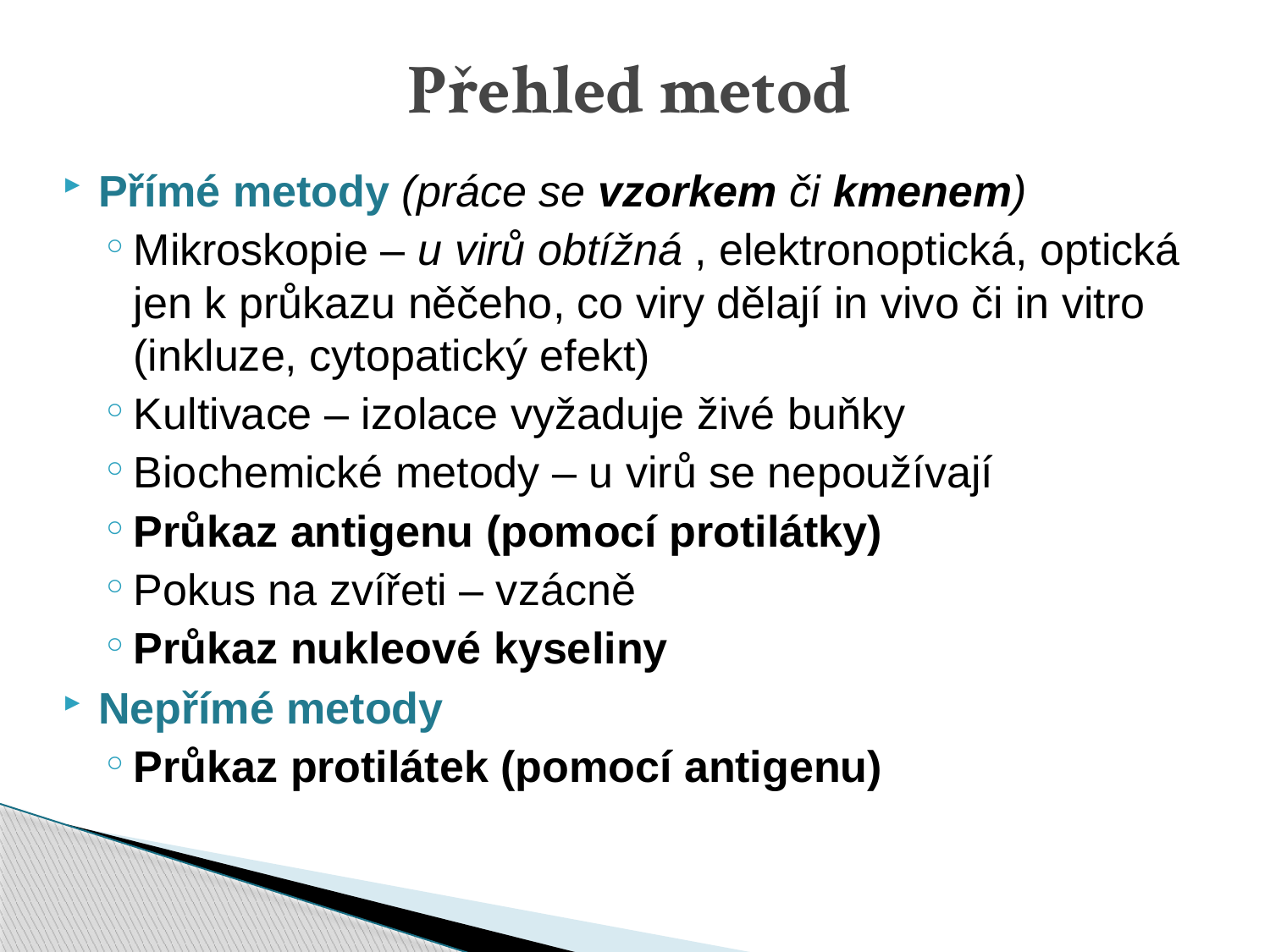

# Přehled metod
Přímé metody (práce se vzorkem či kmenem)
Mikroskopie – u virů obtížná , elektronoptická, optická jen k průkazu něčeho, co viry dělají in vivo či in vitro (inkluze, cytopatický efekt)
Kultivace – izolace vyžaduje živé buňky
Biochemické metody – u virů se nepoužívají
Průkaz antigenu (pomocí protilátky)
Pokus na zvířeti – vzácně
Průkaz nukleové kyseliny
Nepřímé metody
Průkaz protilátek (pomocí antigenu)